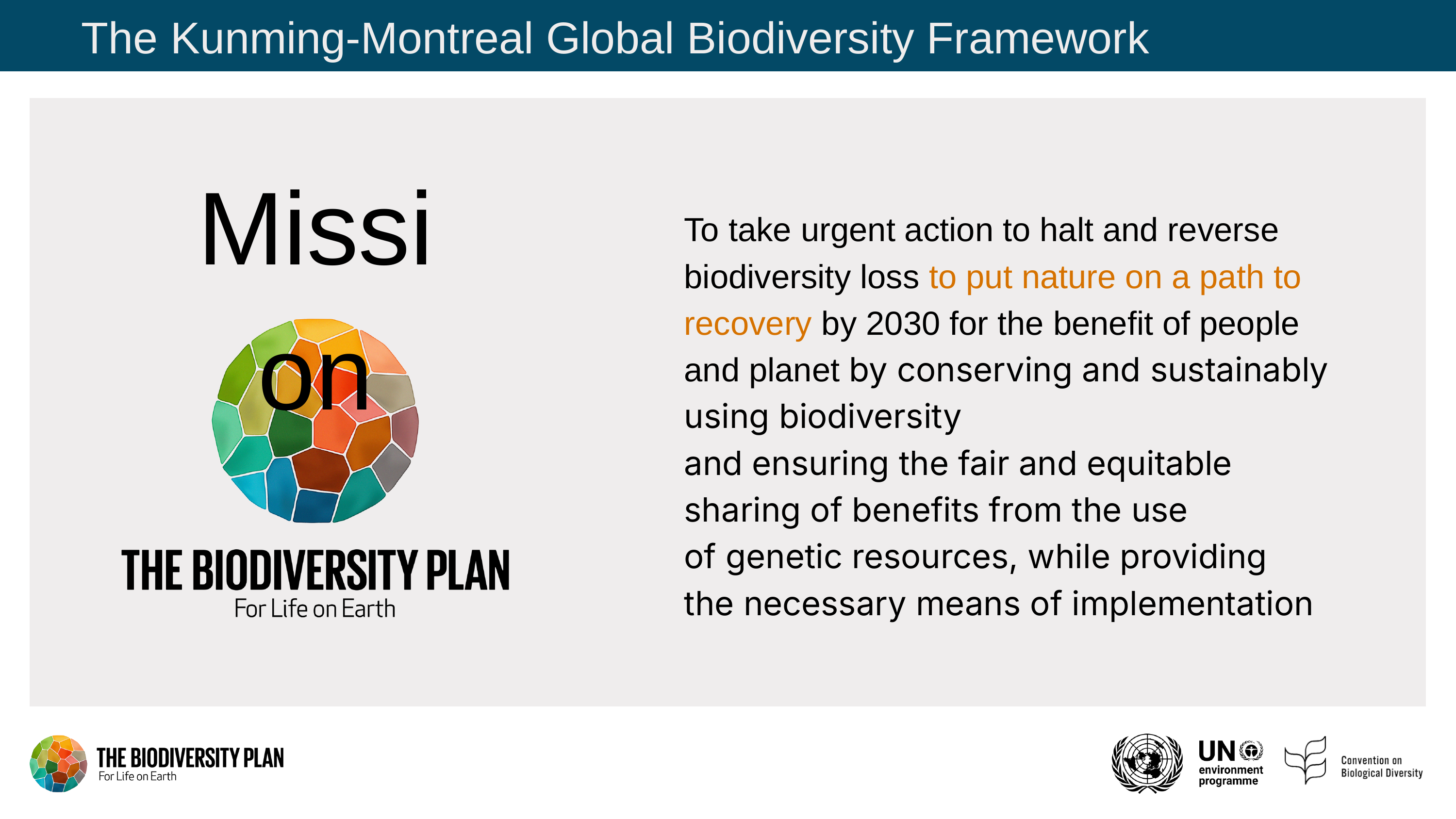

# The Kunming-Montreal Global Biodiversity Framework
Mission
To take urgent action to halt and reverse biodiversity loss to put nature on a path to recovery by 2030 for the benefit of people and planet by conserving and sustainably using biodiversity
and ensuring the fair and equitable sharing of benefits from the use
of genetic resources, while providing
the necessary means of implementation